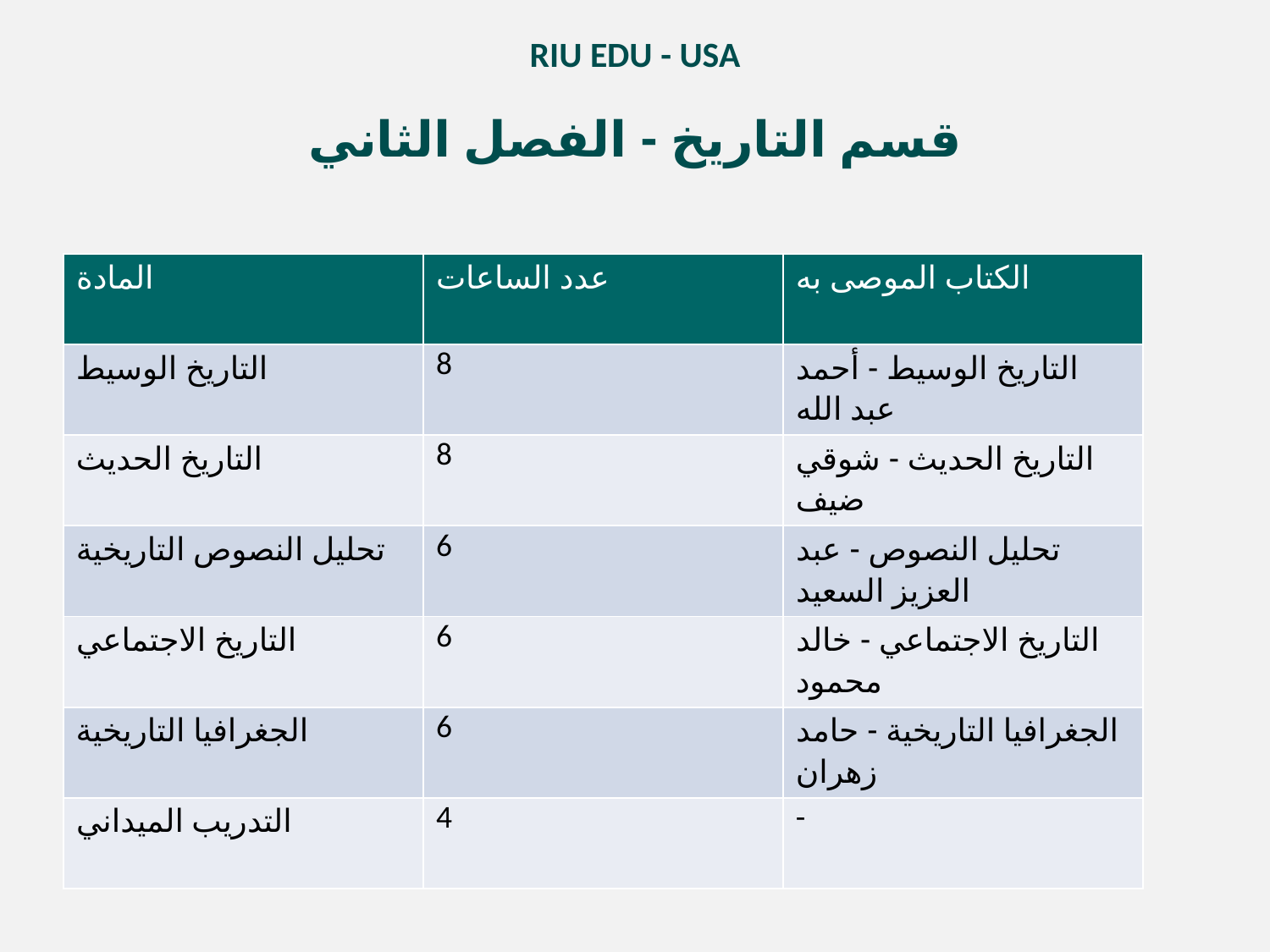

RIU EDU - USA
قسم التاريخ - الفصل الثاني
| المادة | عدد الساعات | الكتاب الموصى به |
| --- | --- | --- |
| التاريخ الوسيط | 8 | التاريخ الوسيط - أحمد عبد الله |
| التاريخ الحديث | 8 | التاريخ الحديث - شوقي ضيف |
| تحليل النصوص التاريخية | 6 | تحليل النصوص - عبد العزيز السعيد |
| التاريخ الاجتماعي | 6 | التاريخ الاجتماعي - خالد محمود |
| الجغرافيا التاريخية | 6 | الجغرافيا التاريخية - حامد زهران |
| التدريب الميداني | 4 | - |